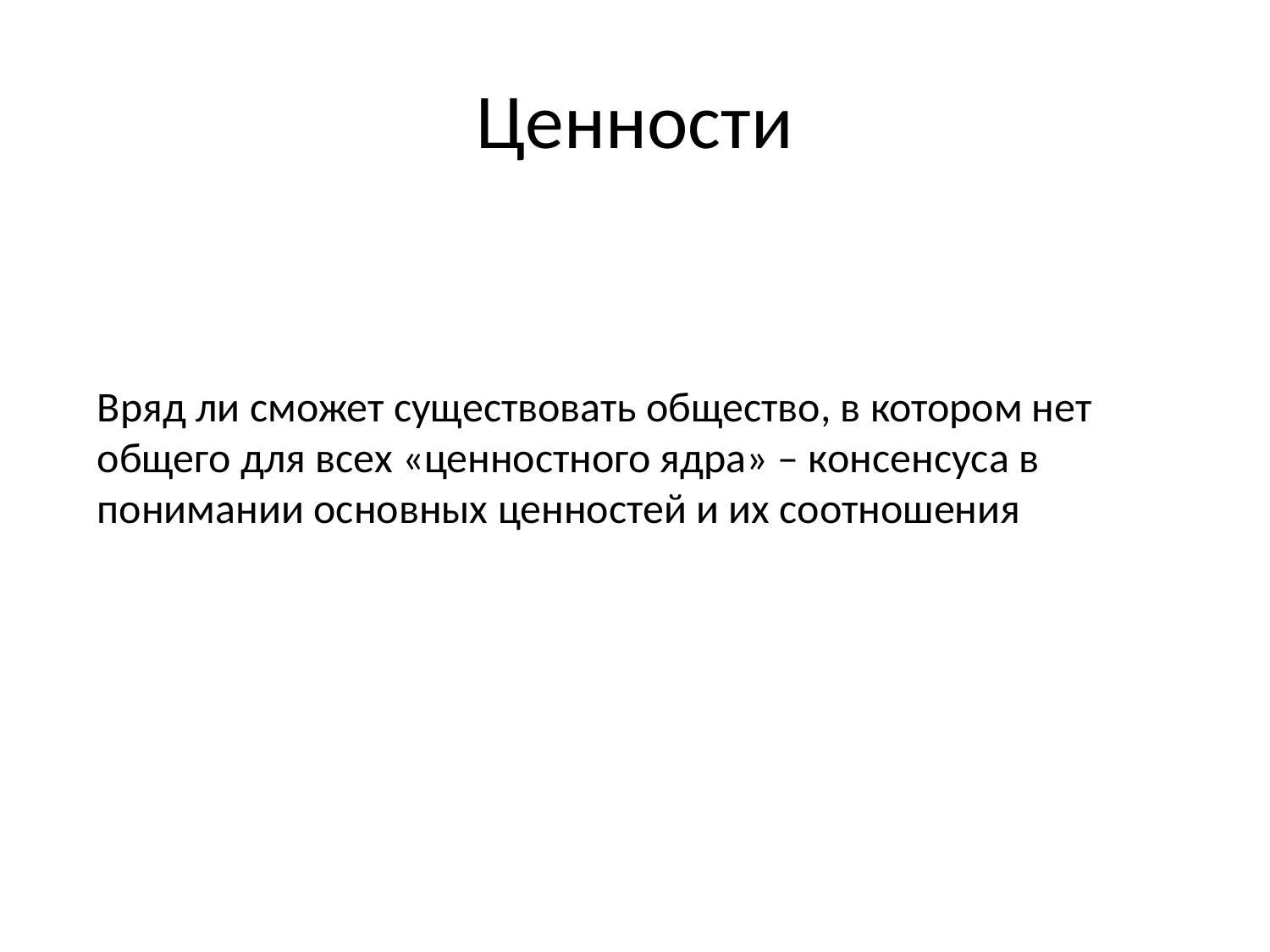

# Ценности
Вряд ли сможет существовать общество, в котором нет общего для всех «ценностного ядра» – консенсуса в понимании основных ценностей и их соотношения